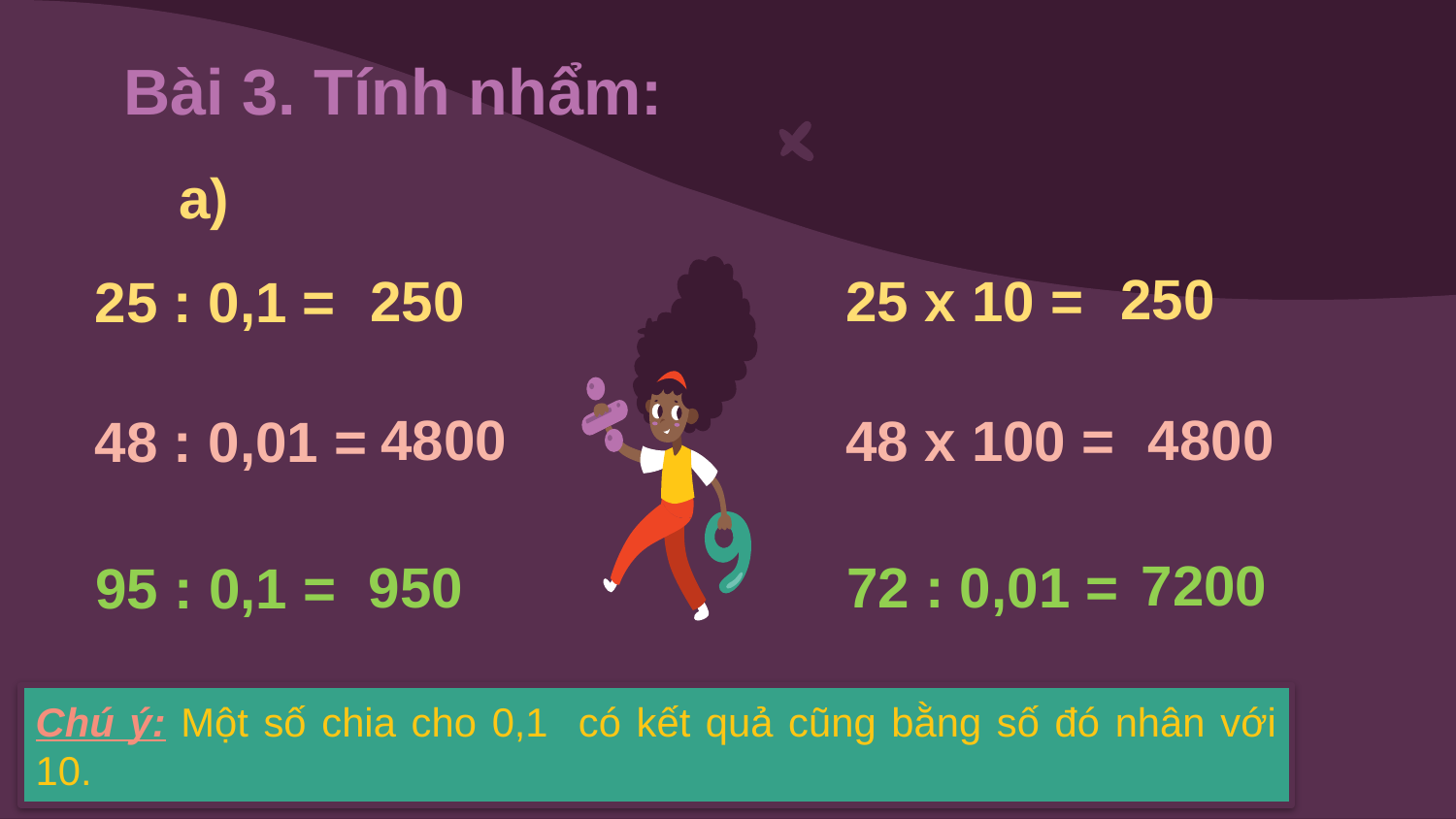

# Bài 3. Tính nhẩm:
a)
250
25 x 10 =
250
25 : 0,1 =

4800
4800
48 x 100 =
48 : 0,01 =
7200
72 : 0,01 =
950
95 : 0,1 =
Chú ý: Một số chia cho 0,1  có kết quả cũng bằng số đó nhân với 10.